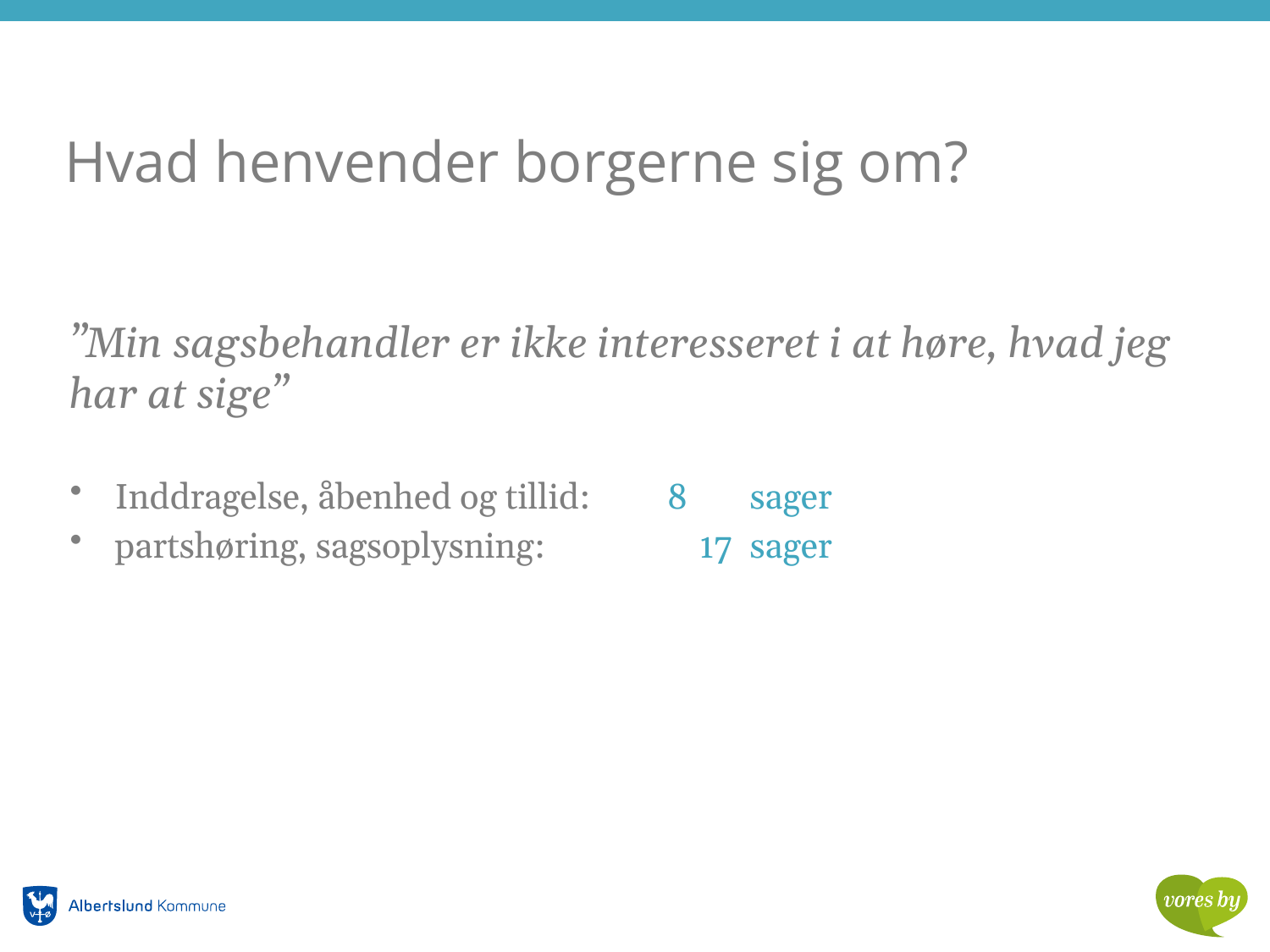

# Hvad henvender borgerne sig om?

”Min sagsbehandler er ikke interesseret i at høre, hvad jeg har at sige”

Inddragelse, åbenhed og tillid:         8 	sager
partshøring, sagsoplysning: 	         17 	sager